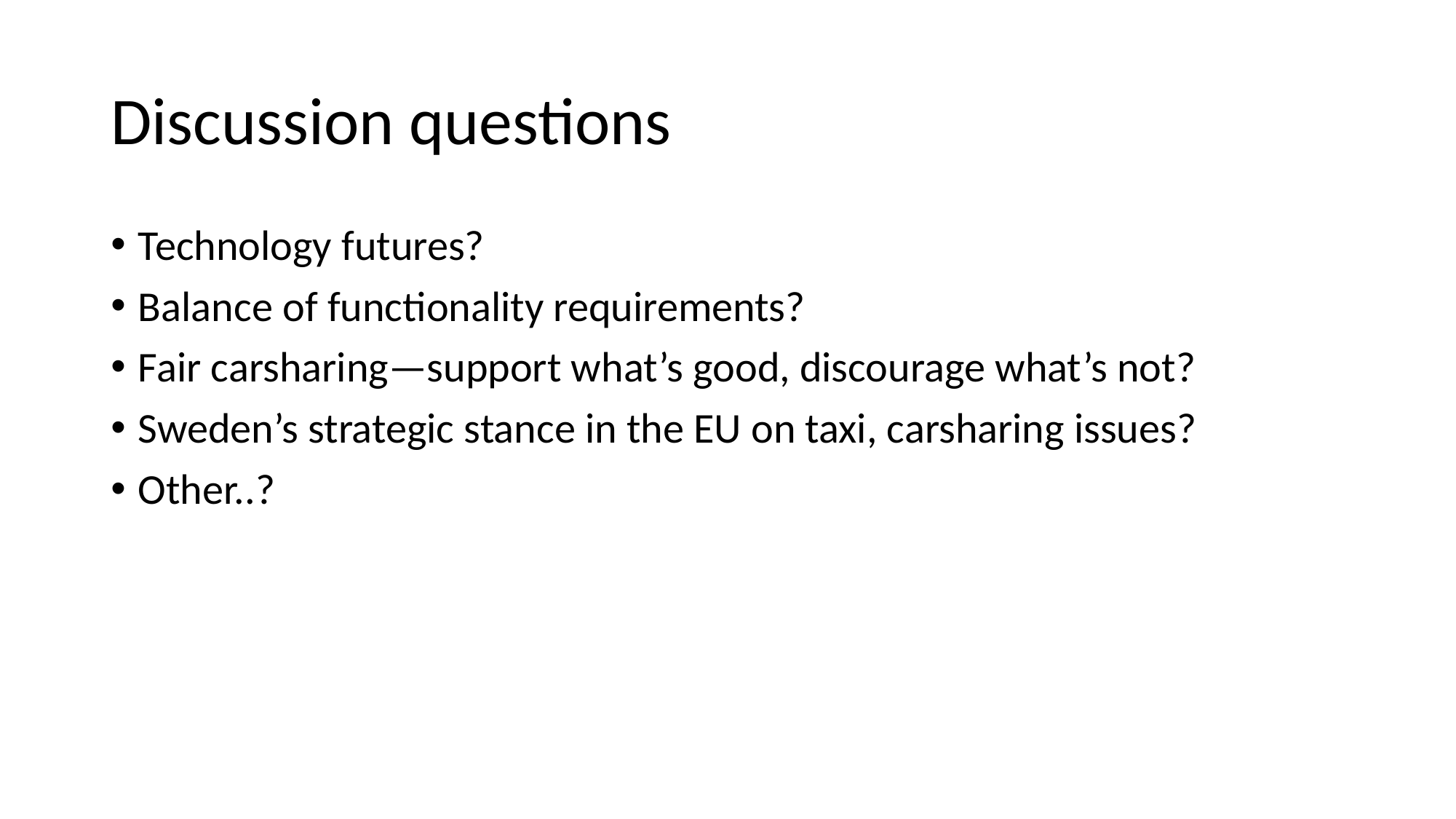

# Discussion questions
Technology futures?
Balance of functionality requirements?
Fair carsharing—support what’s good, discourage what’s not?
Sweden’s strategic stance in the EU on taxi, carsharing issues?
Other..?